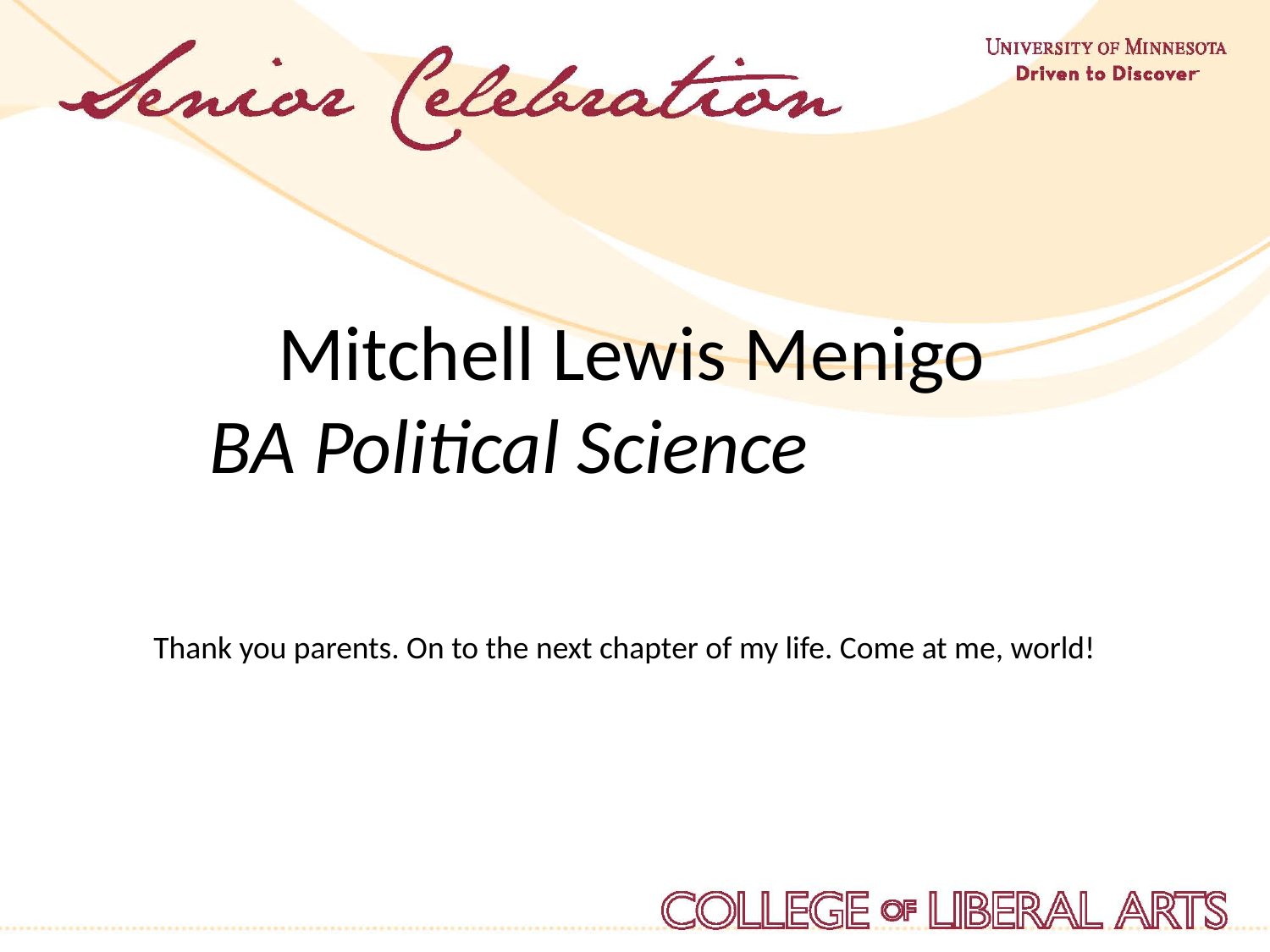

Mitchell Lewis Menigo
BA Political Science

Thank you parents. On to the next chapter of my life. Come at me, world!